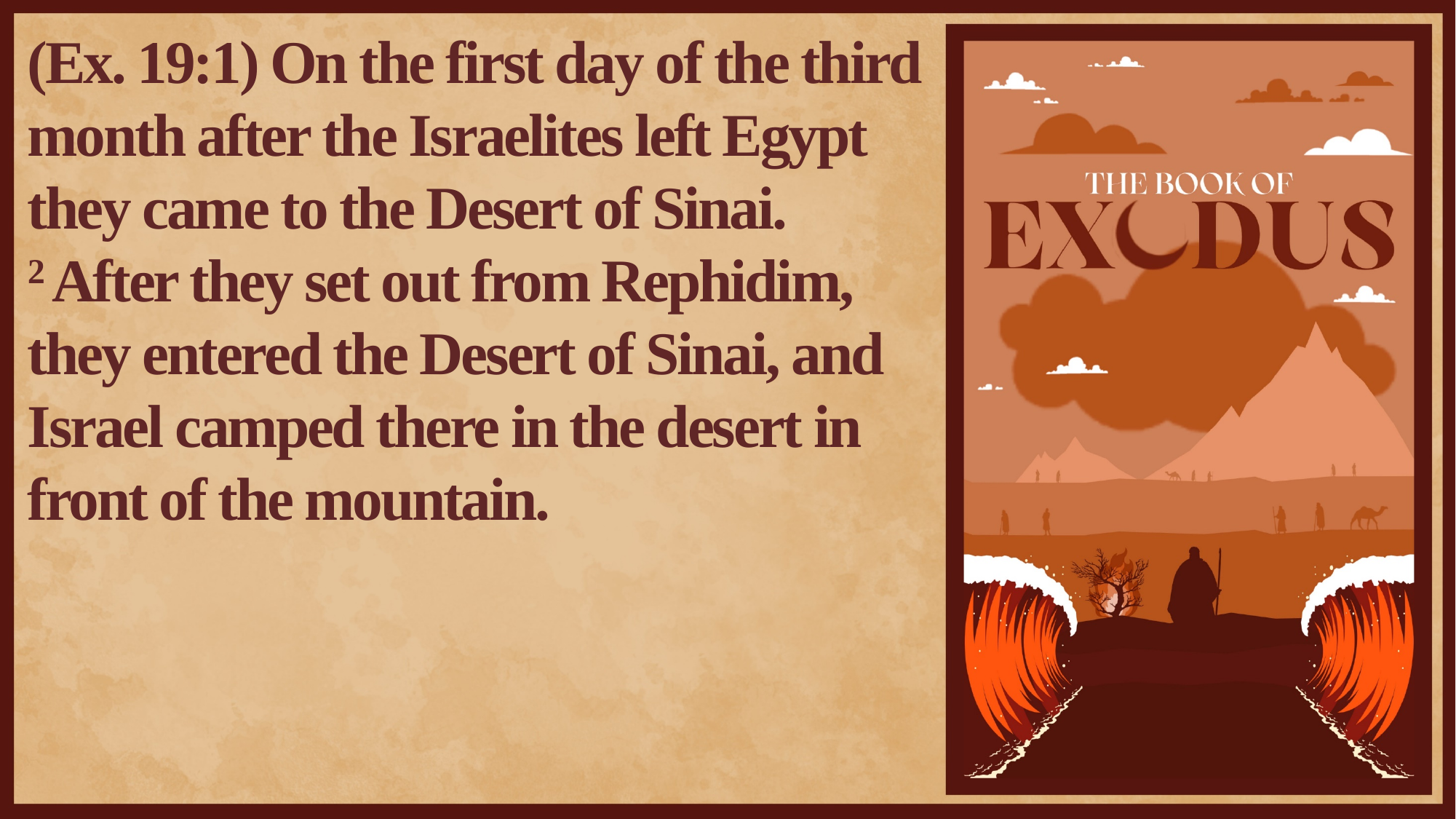

(Ex. 19:1) On the first day of the third month after the Israelites left Egypt they came to the Desert of Sinai.
2 After they set out from Rephidim, they entered the Desert of Sinai, and Israel camped there in the desert in front of the mountain.